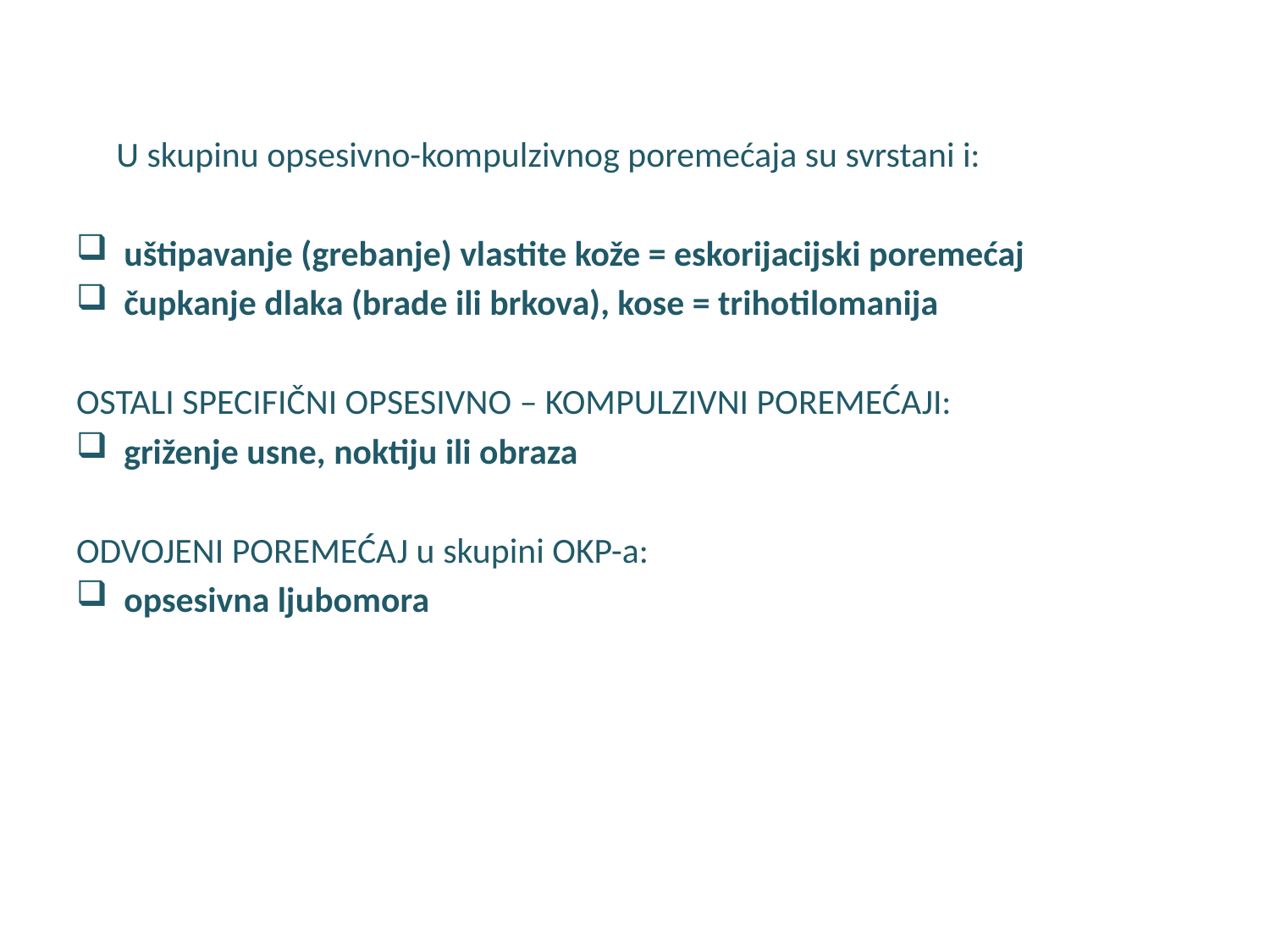

U skupinu opsesivno-kompulzivnog poremećaja su svrstani i:

uštipavanje (grebanje) vlastite kože = eskorijacijski poremećaj
čupkanje dlaka (brade ili brkova), kose = trihotilomanija

OSTALI SPECIFIČNI OPSESIVNO – KOMPULZIVNI POREMEĆAJI:
griženje usne, noktiju ili obraza

ODVOJENI POREMEĆAJ u skupini OKP-a:
opsesivna ljubomora